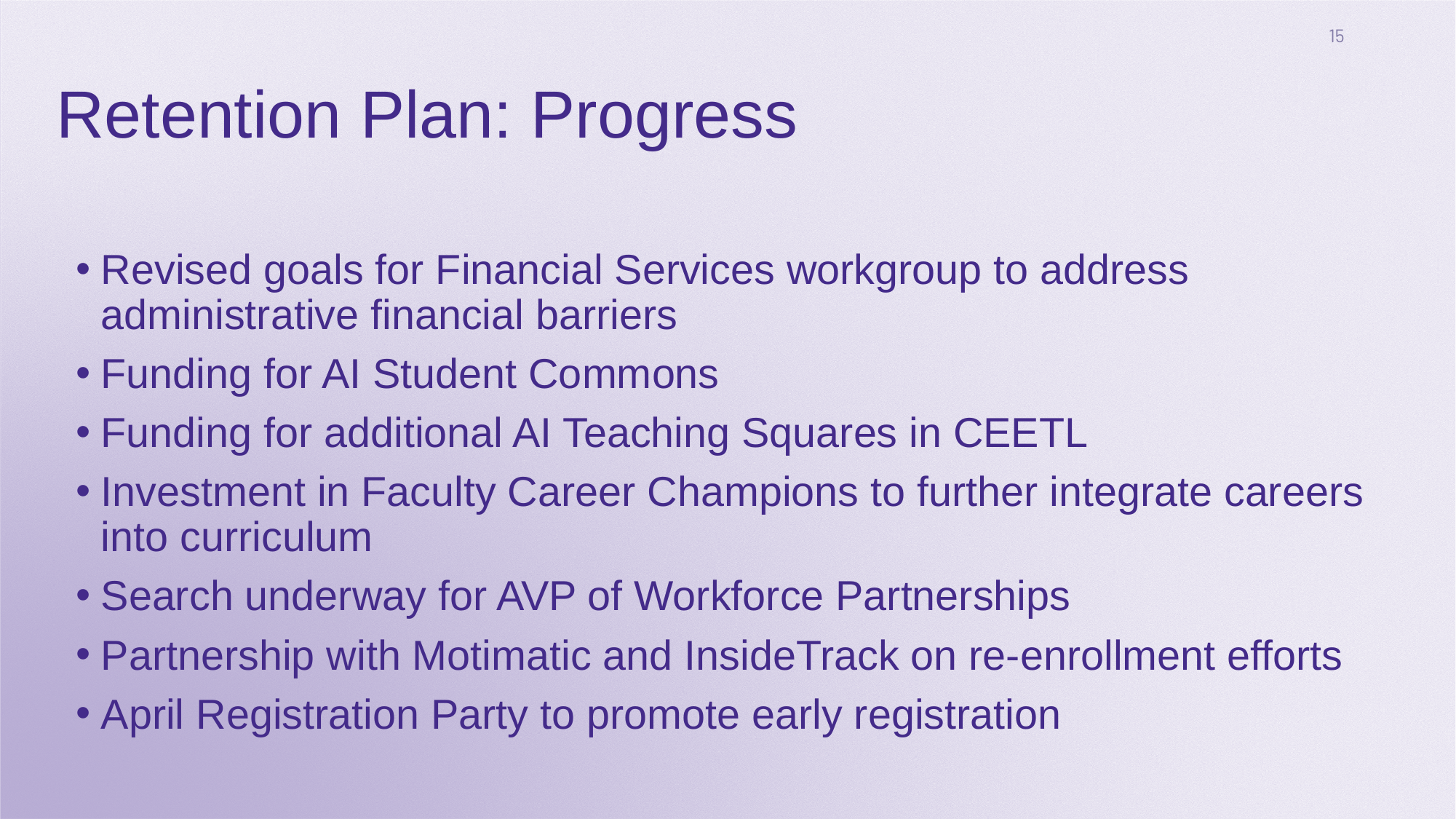

15
# Retention Plan: Progress

Revised goals for Financial Services workgroup to address administrative financial barriers
Funding for AI Student Commons
Funding for additional AI Teaching Squares in CEETL
Investment in Faculty Career Champions to further integrate careers into curriculum
Search underway for AVP of Workforce Partnerships
Partnership with Motimatic and InsideTrack on re-enrollment efforts
April Registration Party to promote early registration